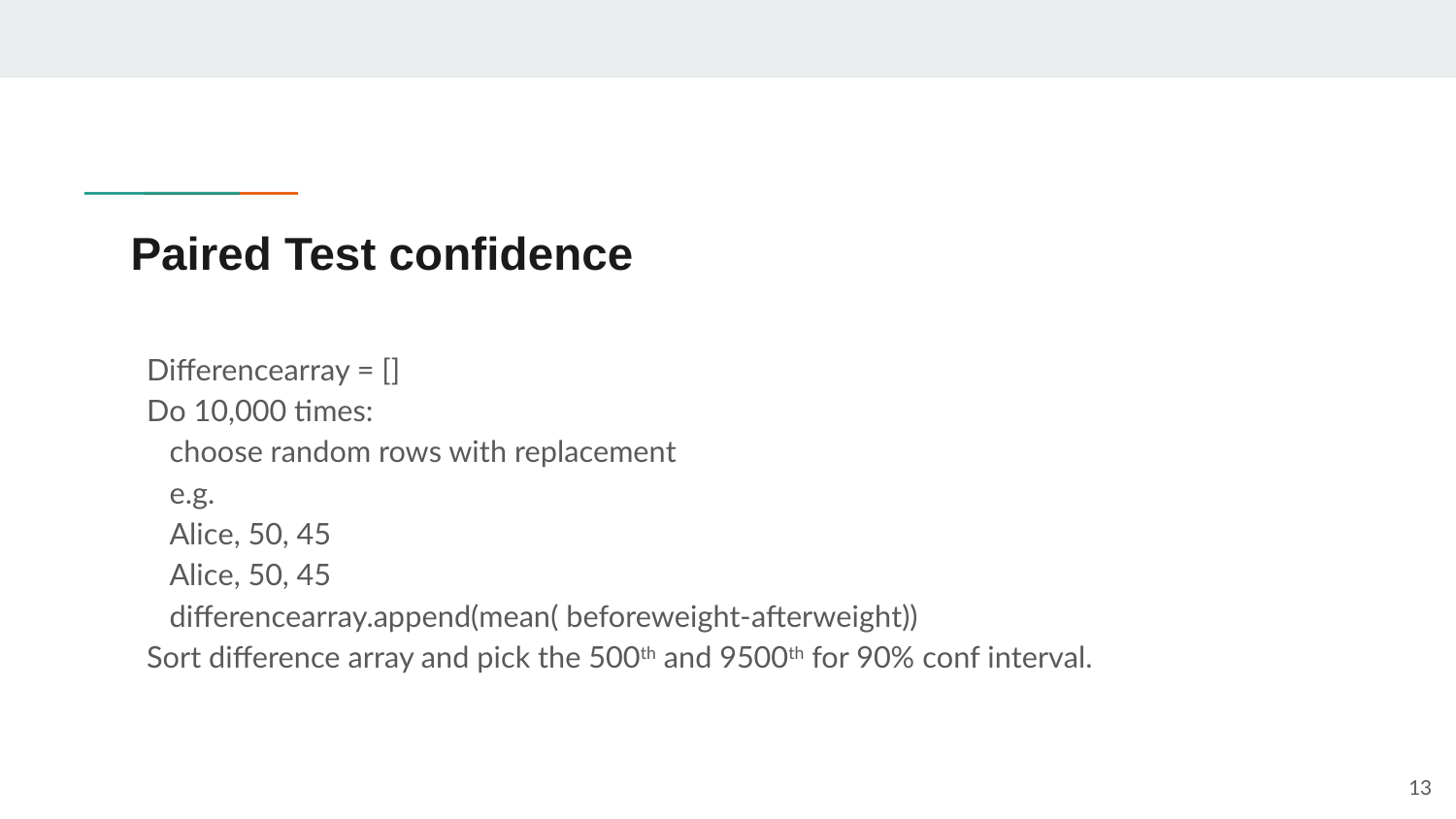

# Paired Test confidence
Differencearray = []
Do 10,000 times:
   choose random rows with replacement
   e.g.
   Alice, 50, 45
   Alice, 50, 45
   differencearray.append(mean( beforeweight-afterweight))
Sort difference array and pick the 500th and 9500th for 90% conf interval.

13